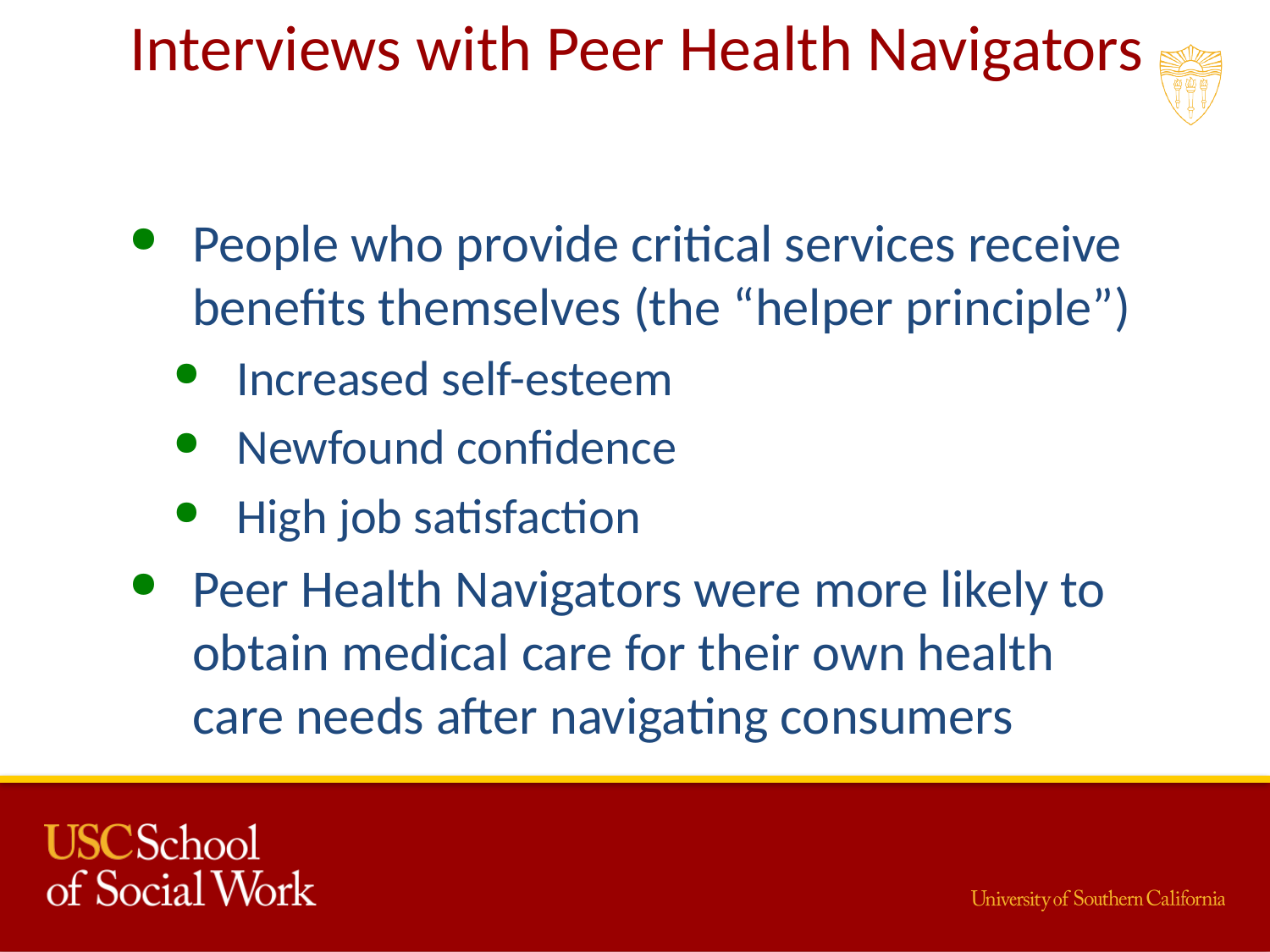

# Interviews with Peer Health Navigators

People who provide critical services receive benefits themselves (the “helper principle”)
Increased self-esteem
Newfound confidence
High job satisfaction
Peer Health Navigators were more likely to obtain medical care for their own health care needs after navigating consumers